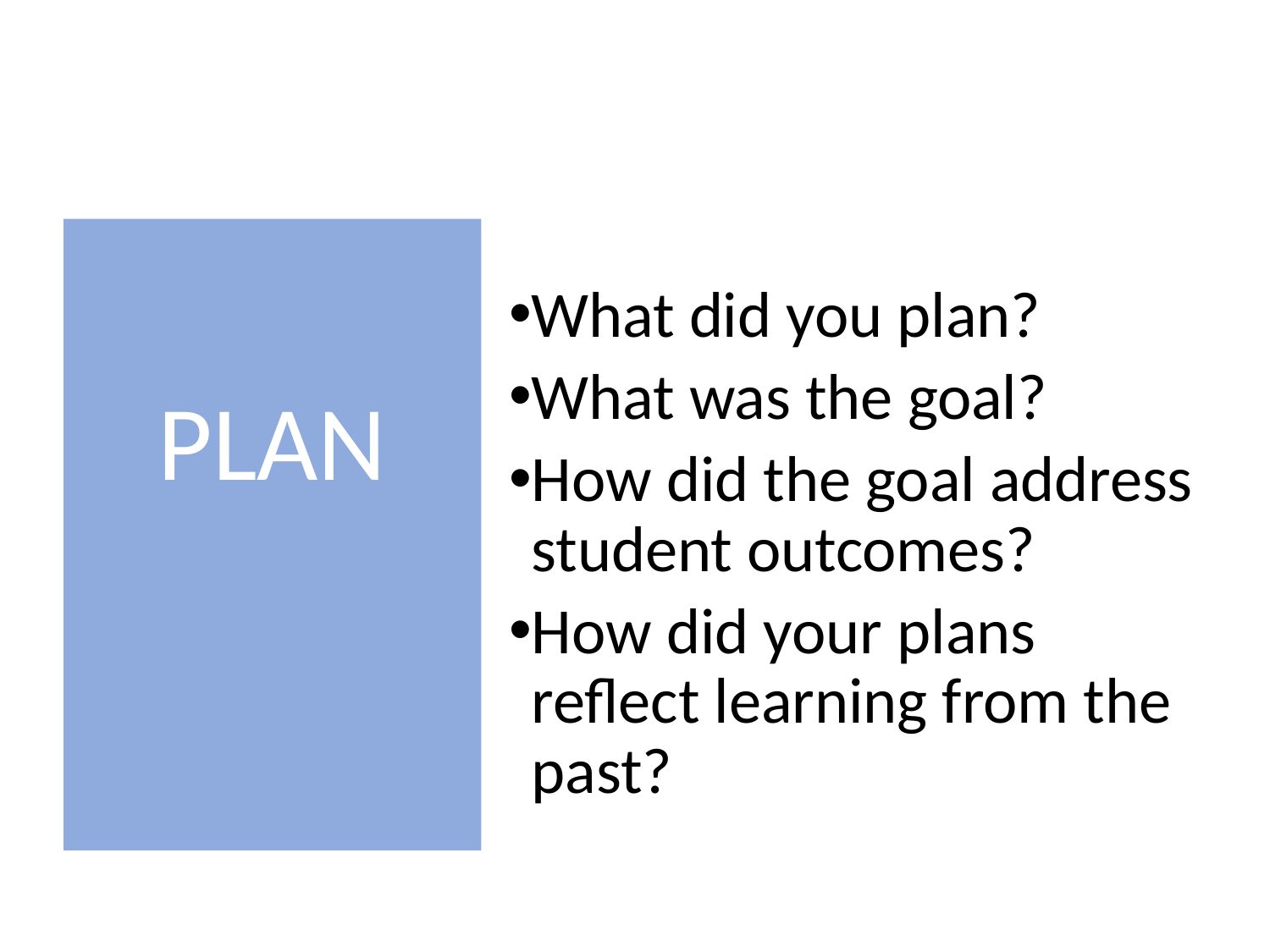

What did you plan?
What was the goal?
How did the goal address student outcomes?
How did your plans reflect learning from the past?

PLAN